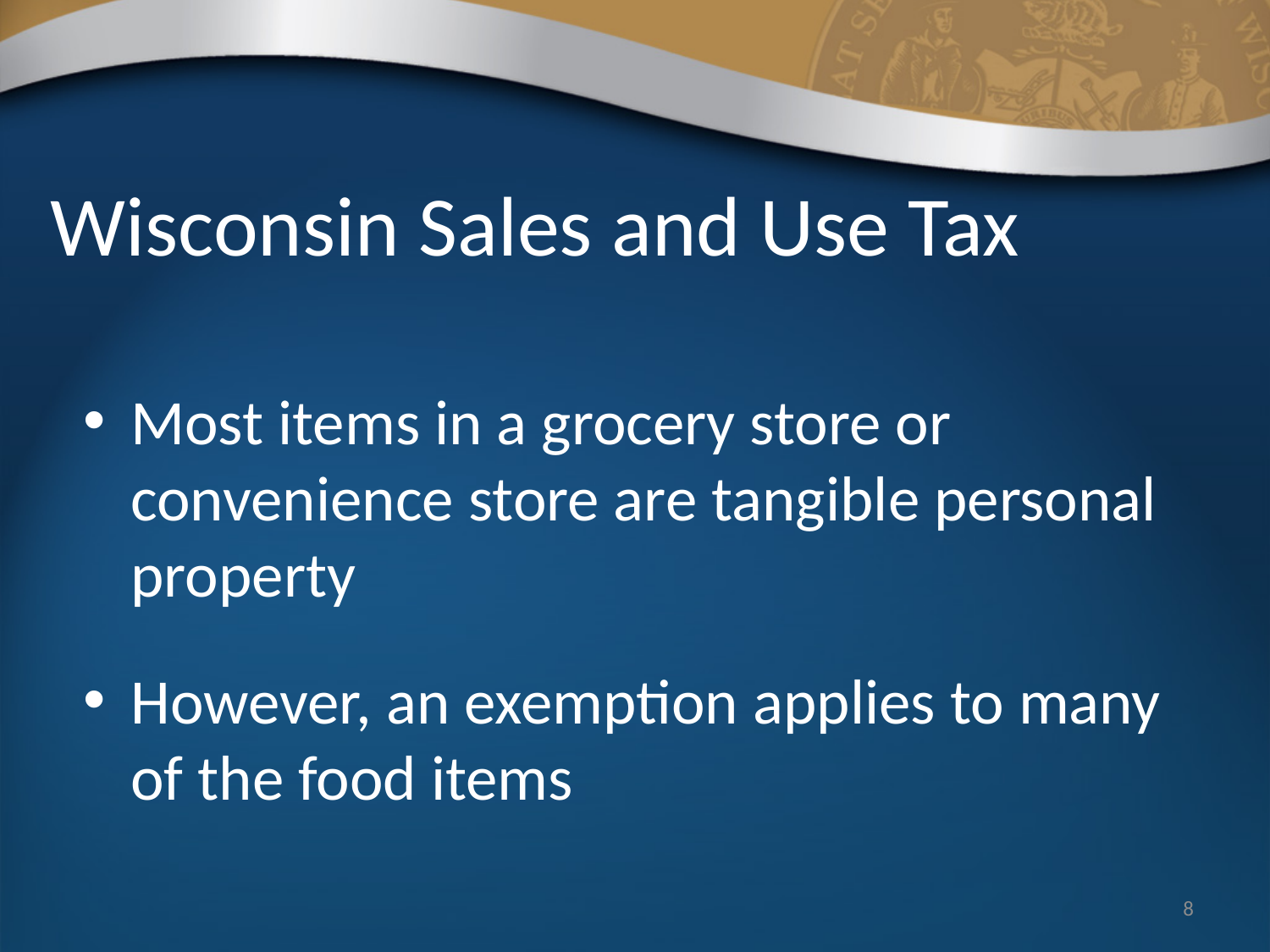

# Wisconsin Sales and Use Tax

Most items in a grocery store or convenience store are tangible personal property

However, an exemption applies to many of the food items
8